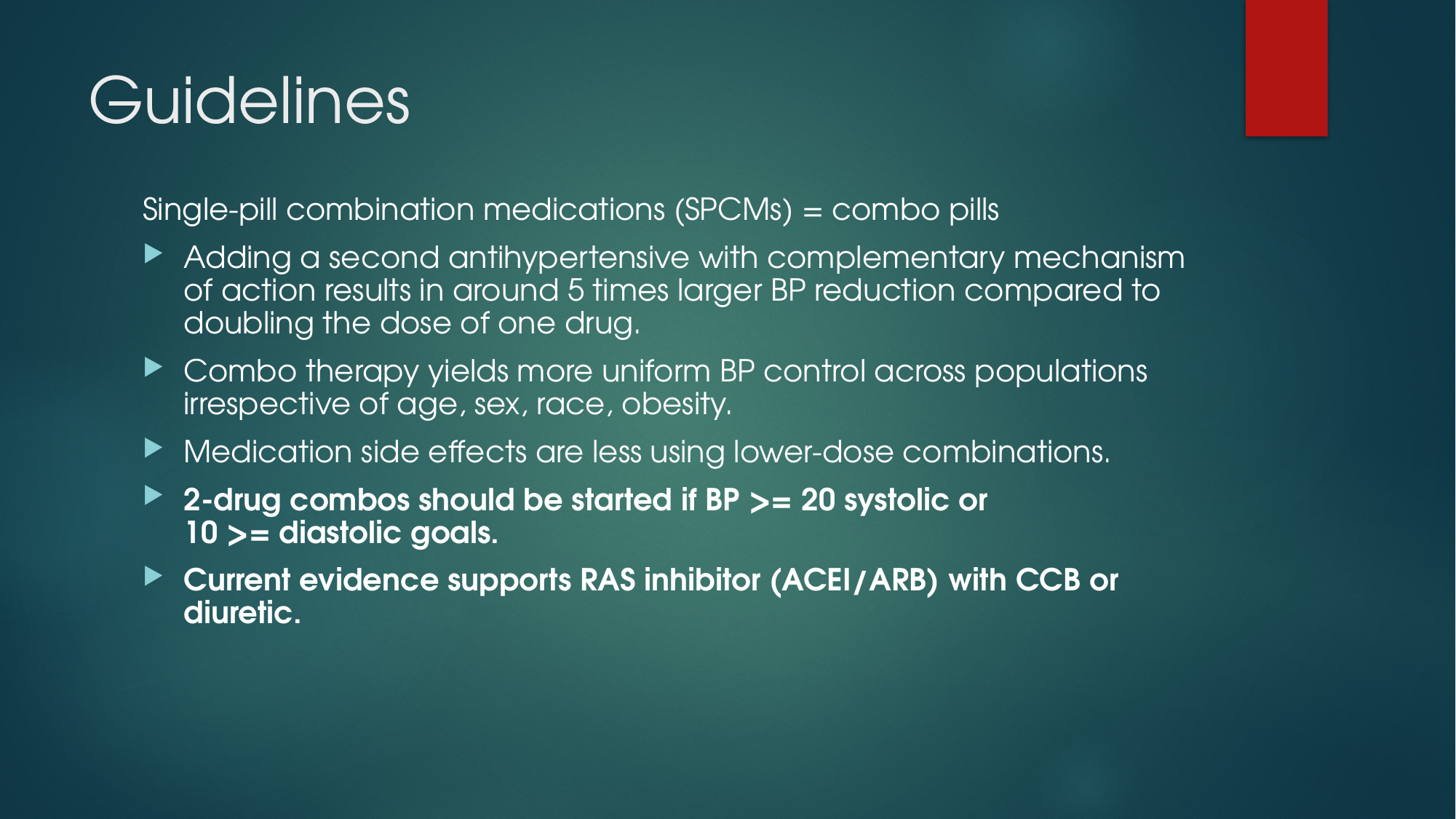

# Guidelines
Single-pill combination medications (SPCMs) = combo pills
Adding a second antihypertensive with complementary mechanism of action results in around 5 times larger BP reduction compared to doubling the dose of one drug.
Combo therapy yields more uniform BP control across populations irrespective of age, sex, race, obesity.
Medication side effects are less using lower-dose combinations.
2-drug combos should be started if BP >= 20 systolic or
10 >= diastolic goals.
Current evidence supports RAS inhibitor (ACEI/ARB) with CCB or diuretic.